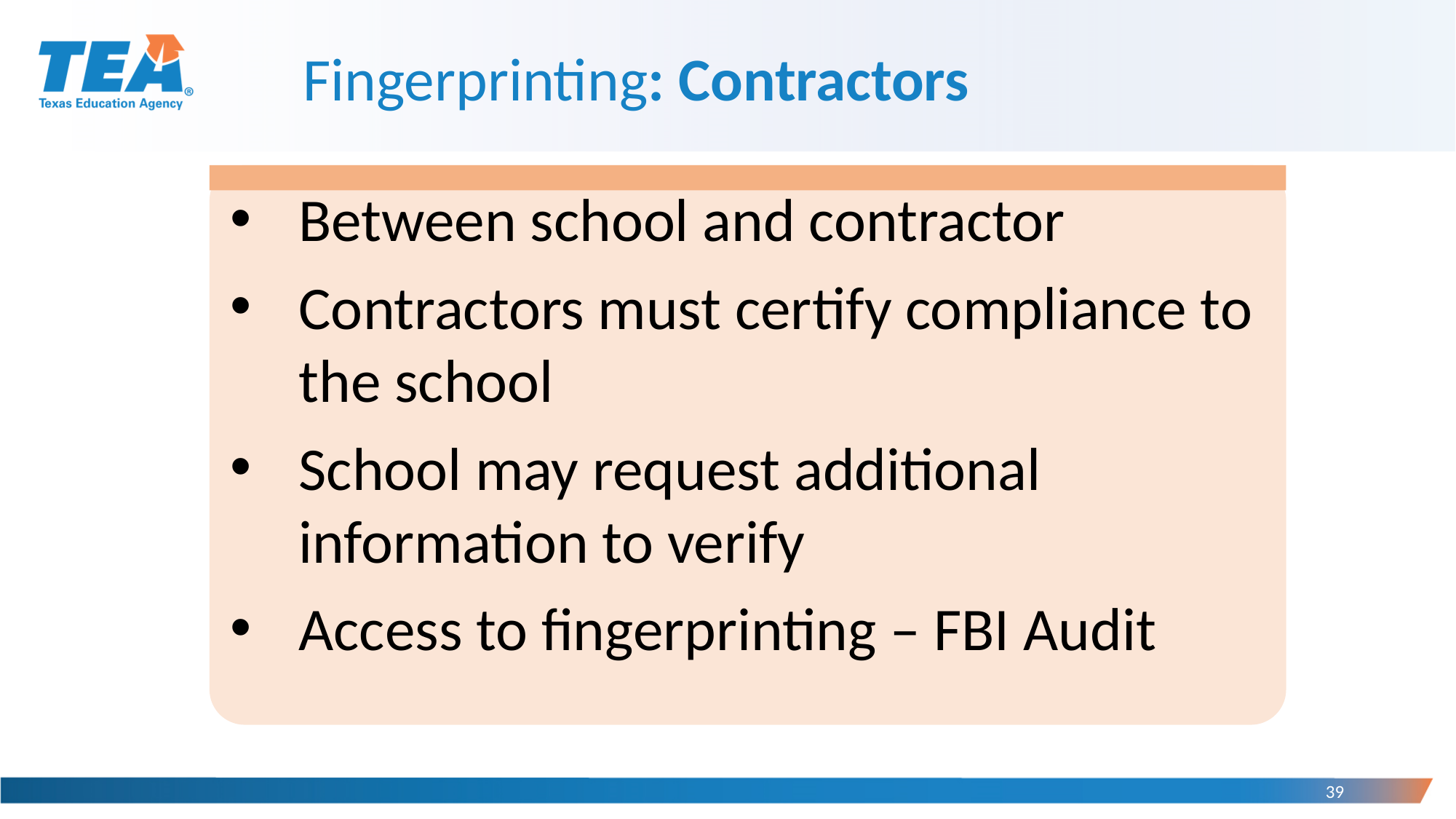

Fingerprinting: Contractors
Between school and contractor
Contractors must certify compliance to the school
School may request additional information to verify
Access to fingerprinting – FBI Audit

39